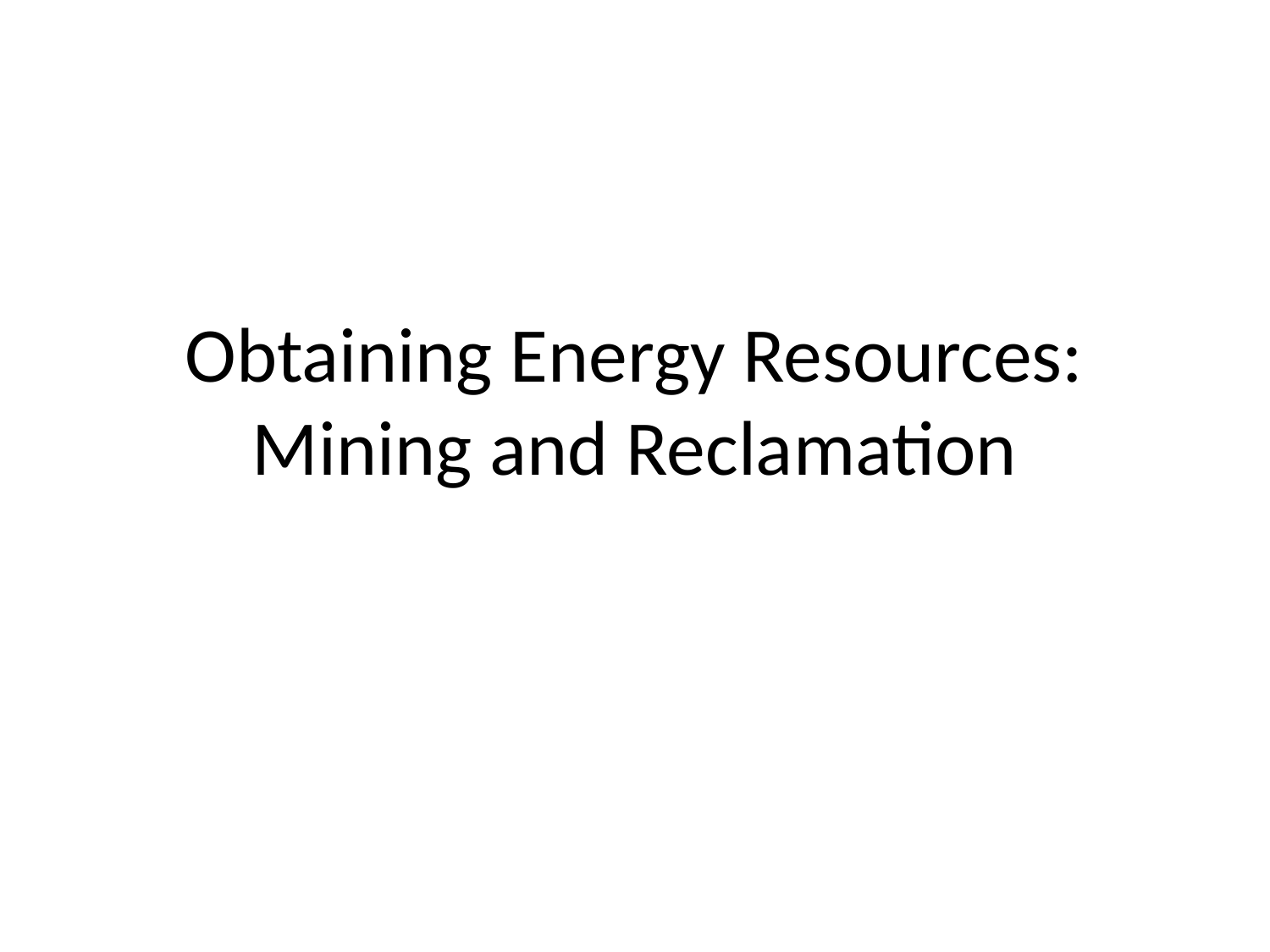

# Obtaining Energy Resources: Mining and Reclamation